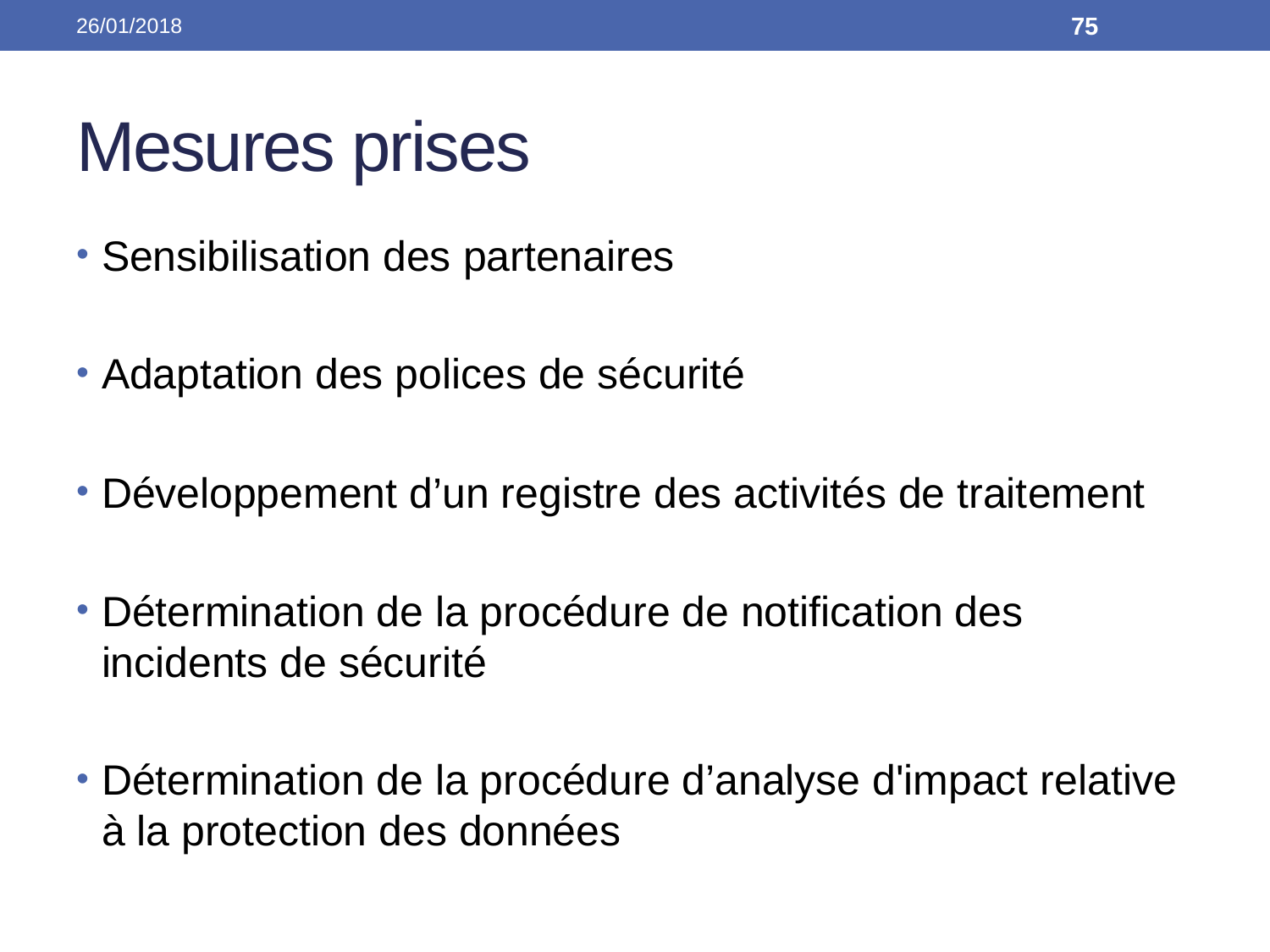

26/01/2018
75
# Mesures prises
Sensibilisation des partenaires

Adaptation des polices de sécurité

Développement d’un registre des activités de traitement

Détermination de la procédure de notification des incidents de sécurité

Détermination de la procédure d’analyse d'impact relative à la protection des données